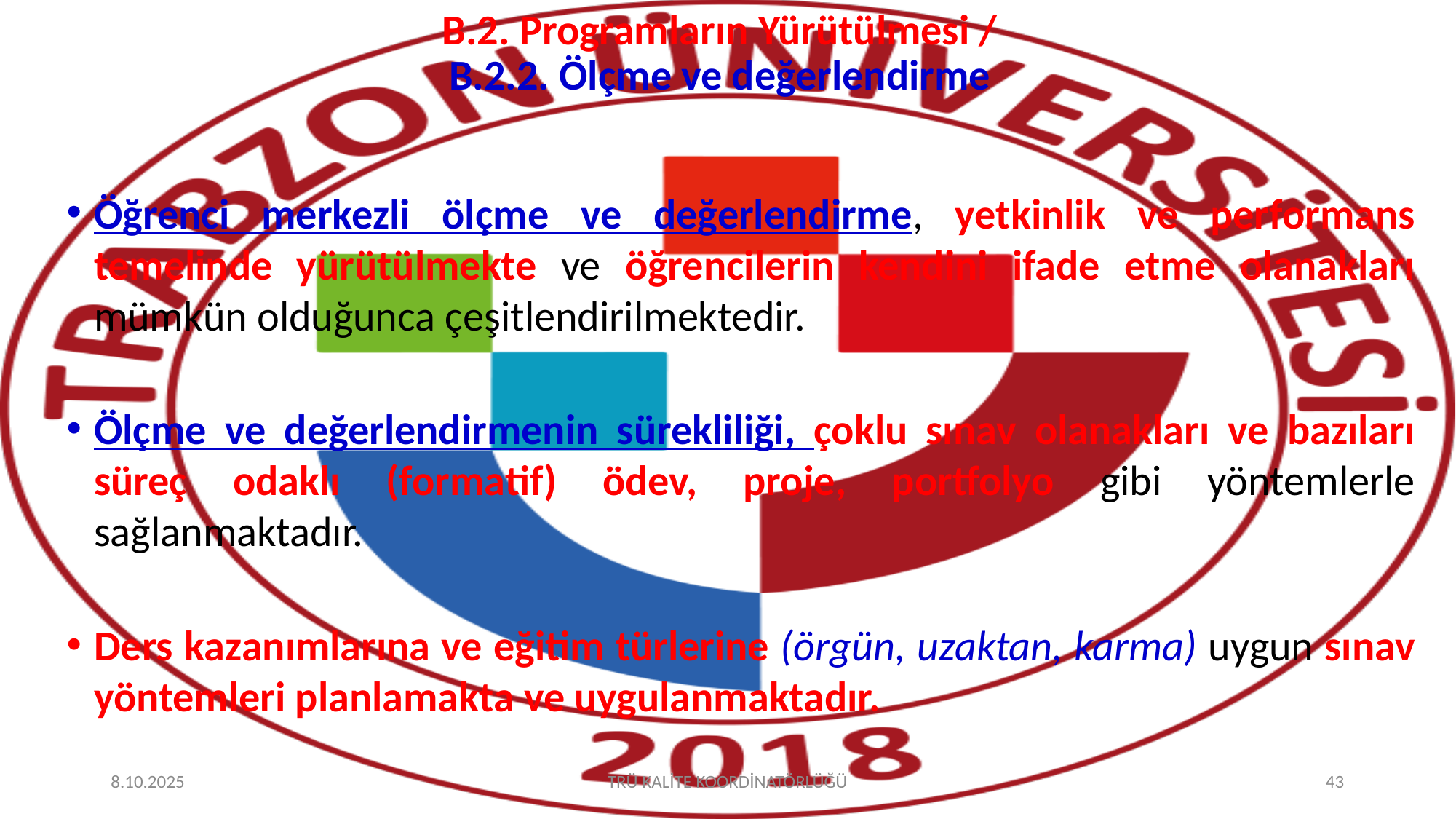

# B.2. Programların Yürütülmesi / B.2.2. Ölçme ve değerlendirme
Öğrenci merkezli ölçme ve değerlendirme, yetkinlik ve performans temelinde yürütülmekte ve öğrencilerin kendini ifade etme olanakları mümkün olduğunca çeşitlendirilmektedir.

Ölçme ve değerlendirmenin sürekliliği, çoklu sınav olanakları ve bazıları süreç odaklı (formatif) ödev, proje, portfolyo gibi yöntemlerle sağlanmaktadır.

Ders kazanımlarına ve eğitim türlerine (örgün, uzaktan, karma) uygun sınav yöntemleri planlamakta ve uygulanmaktadır.
8.10.2025
TRÜ KALİTE KOORDİNATÖRLÜĞÜ
43